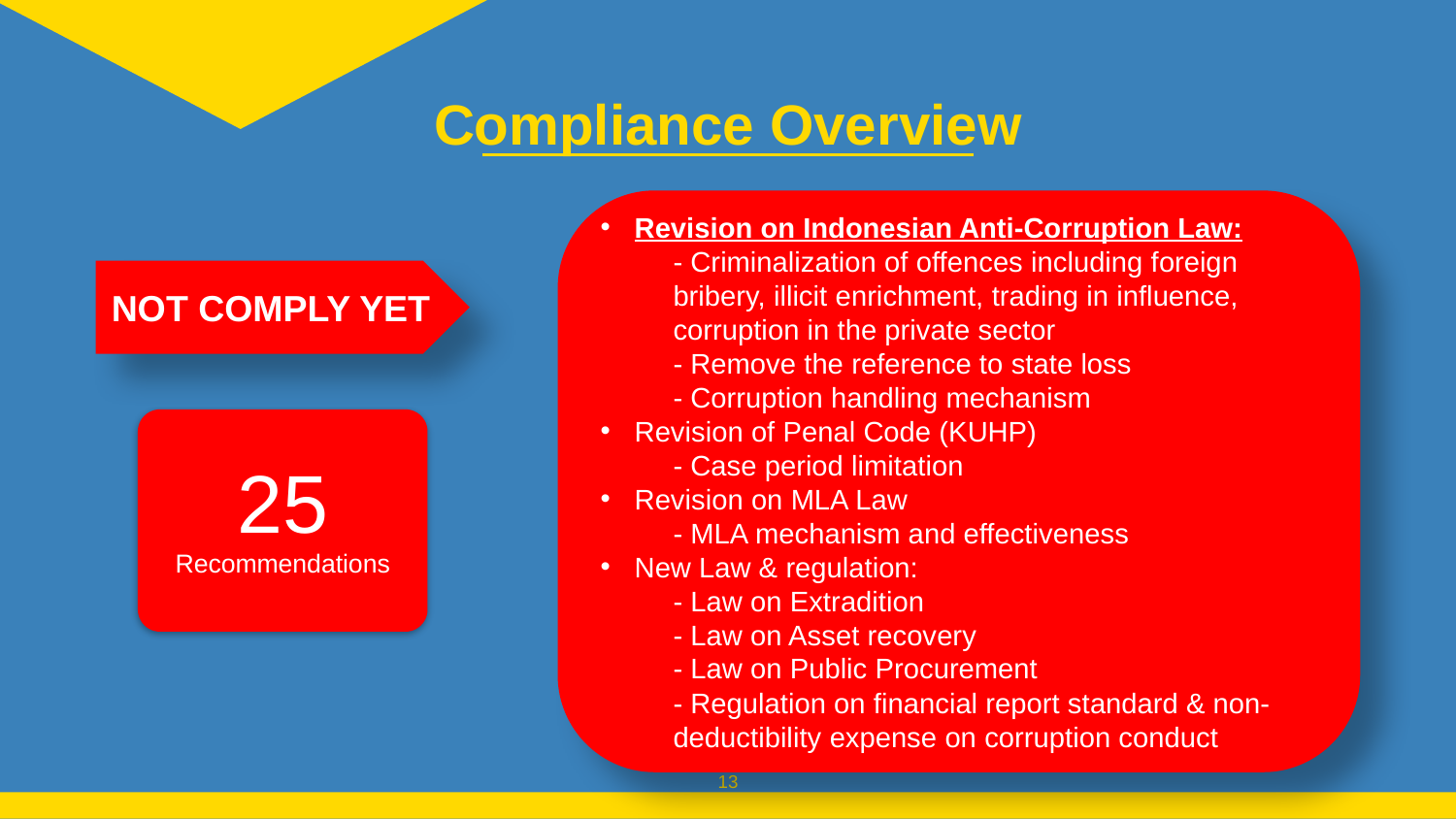

# Compliance Overview
Revision on Indonesian Anti-Corruption Law:
- Criminalization of offences including foreign bribery, illicit enrichment, trading in influence, corruption in the private sector
- Remove the reference to state loss
- Corruption handling mechanism
Revision of Penal Code (KUHP)
- Case period limitation
Revision on MLA Law
- MLA mechanism and effectiveness
New Law & regulation:
- Law on Extradition
- Law on Asset recovery
- Law on Public Procurement
- Regulation on financial report standard & non-deductibility expense on corruption conduct
NOT COMPLY YET

25
Recommendations
13